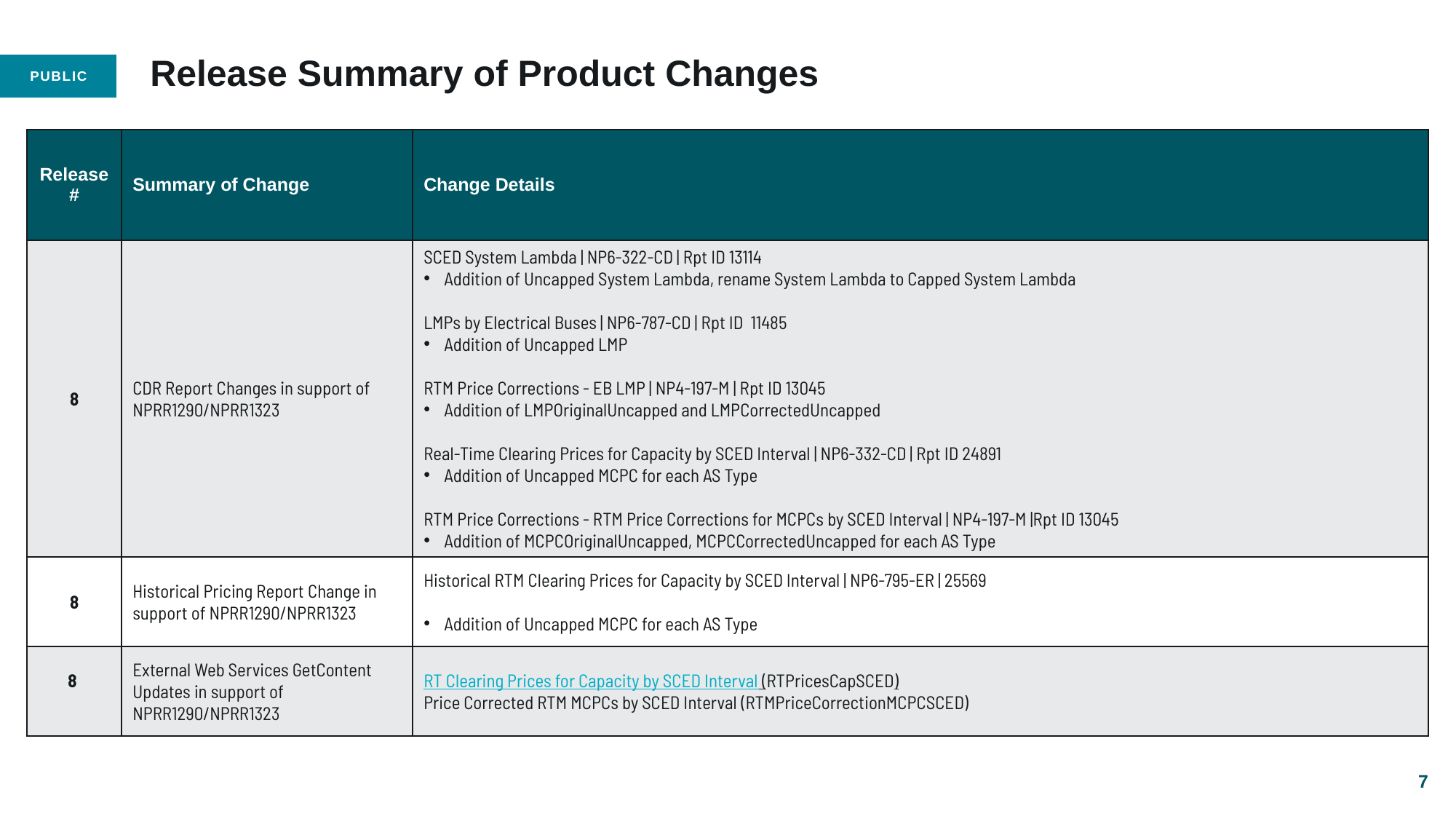

# Release Summary of Product Changes
| Release # | Summary of Change | Change Details |
| --- | --- | --- |
| 8 | CDR Report Changes in support of NPRR1290/NPRR1323 | SCED System Lambda | NP6-322-CD | Rpt ID 13114  Addition of Uncapped System Lambda, rename System Lambda to Capped System Lambda LMPs by Electrical Buses | NP6-787-CD | Rpt ID 11485 Addition of Uncapped LMP RTM Price Corrections - EB LMP | NP4-197-M | Rpt ID 13045 Addition of LMPOriginalUncapped and LMPCorrectedUncapped Real-Time Clearing Prices for Capacity by SCED Interval | NP6-332-CD | Rpt ID 24891 Addition of Uncapped MCPC for each AS Type RTM Price Corrections - RTM Price Corrections for MCPCs by SCED Interval | NP4-197-M |Rpt ID 13045 Addition of MCPCOriginalUncapped, MCPCCorrectedUncapped for each AS Type |
| 8 | Historical Pricing Report Change in support of NPRR1290/NPRR1323 | Historical RTM Clearing Prices for Capacity by SCED Interval | NP6-795-ER | 25569 Addition of Uncapped MCPC for each AS Type |
| 8 | External Web Services GetContent Updates in support of NPRR1290/NPRR1323 | RT Clearing Prices for Capacity by SCED Interval (RTPricesCapSCED) Price Corrected RTM MCPCs by SCED Interval (RTMPriceCorrectionMCPCSCED) |
7